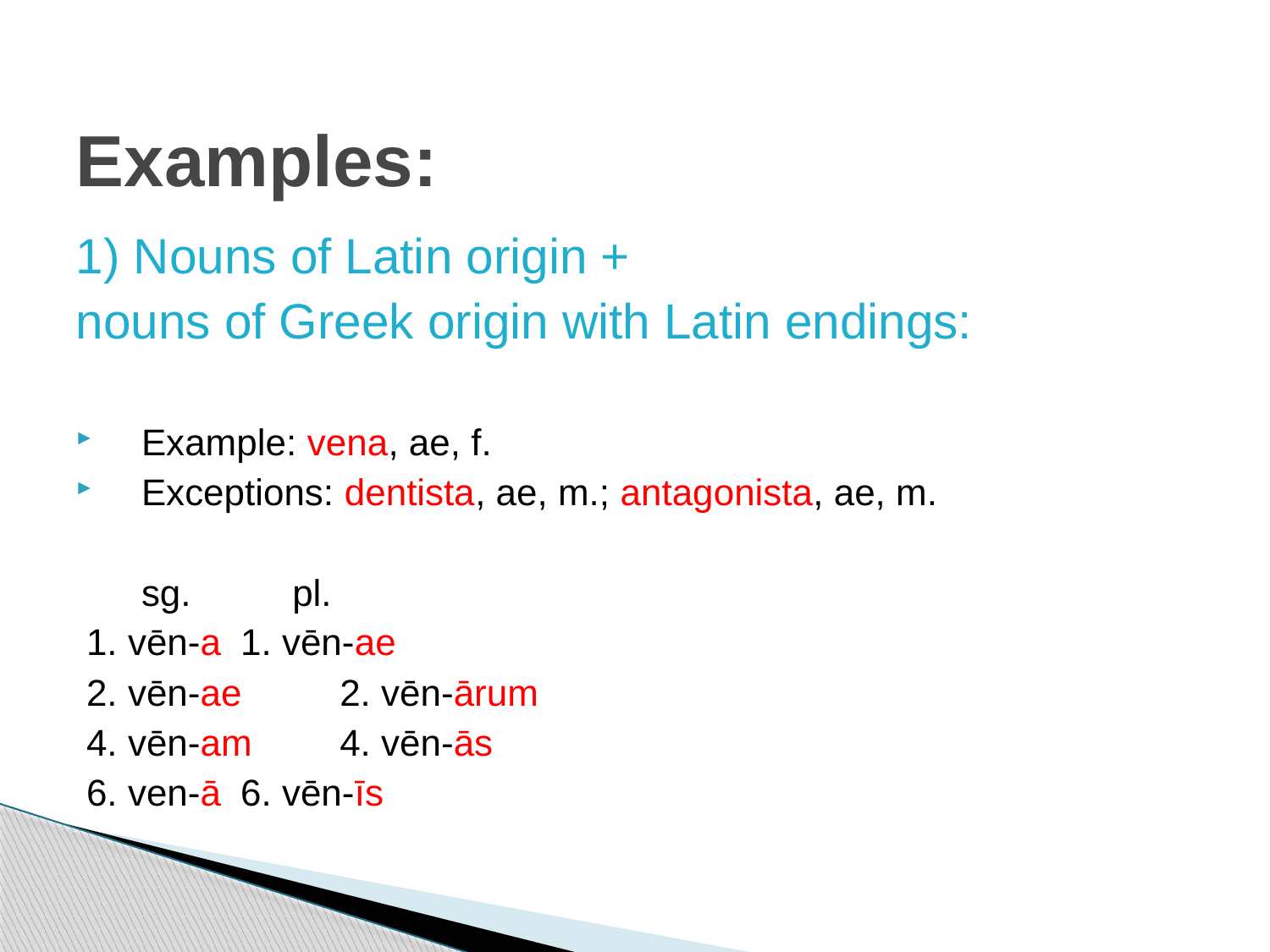

# Examples:
1) Nouns of Latin origin +
nouns of Greek origin with Latin endings:

Example: vena, ae, f.
Exceptions: dentista, ae, m.; antagonista, ae, m.

	sg. 				     pl.
 1. vēn-a 				1. vēn-ae
 2. vēn-ae				2. vēn-ārum
 4. vēn-am				4. vēn-ās
 6. ven-ā				6. vēn-īs